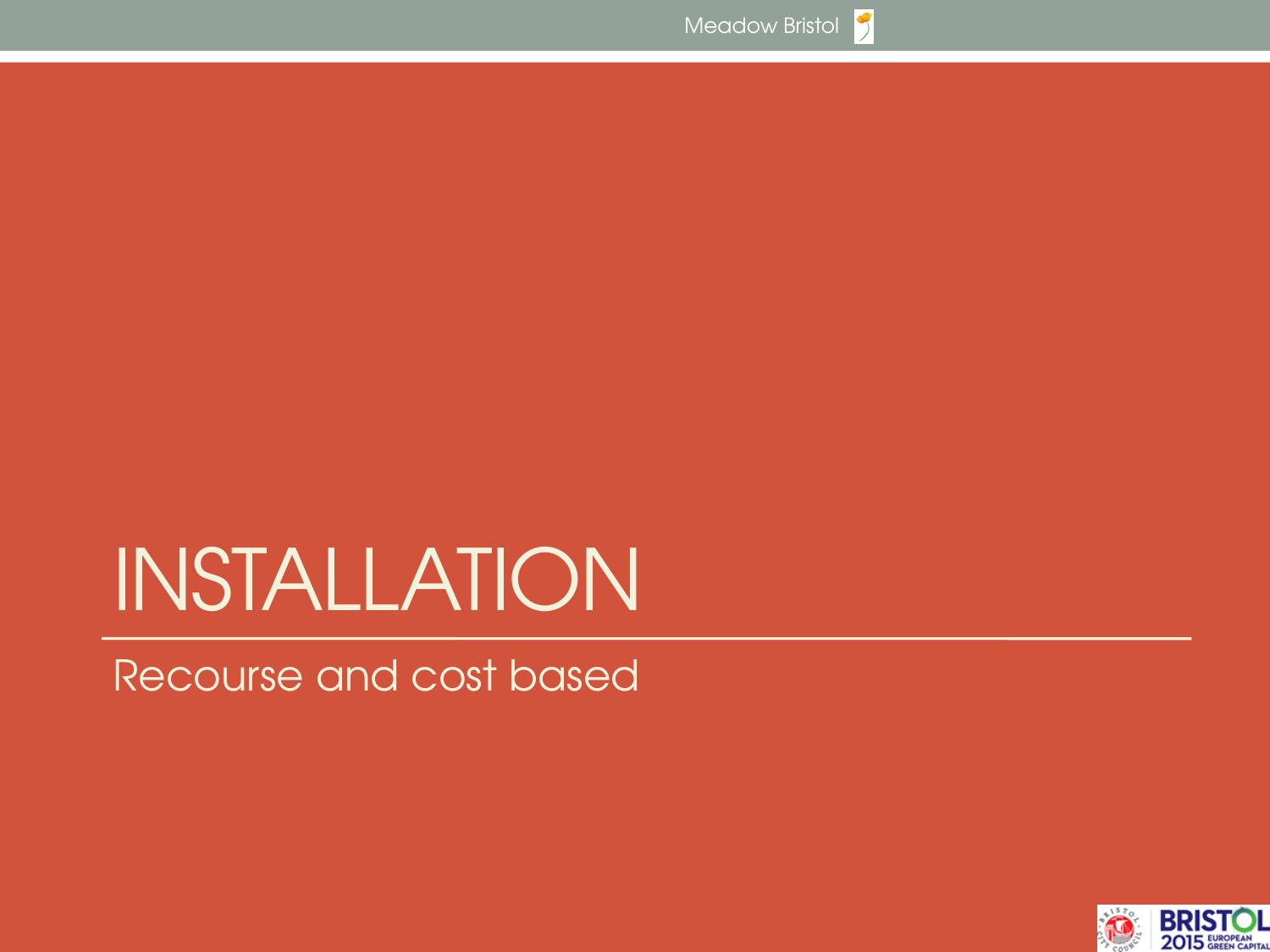

Meadow Bristol
# installation
Recourse and cost based